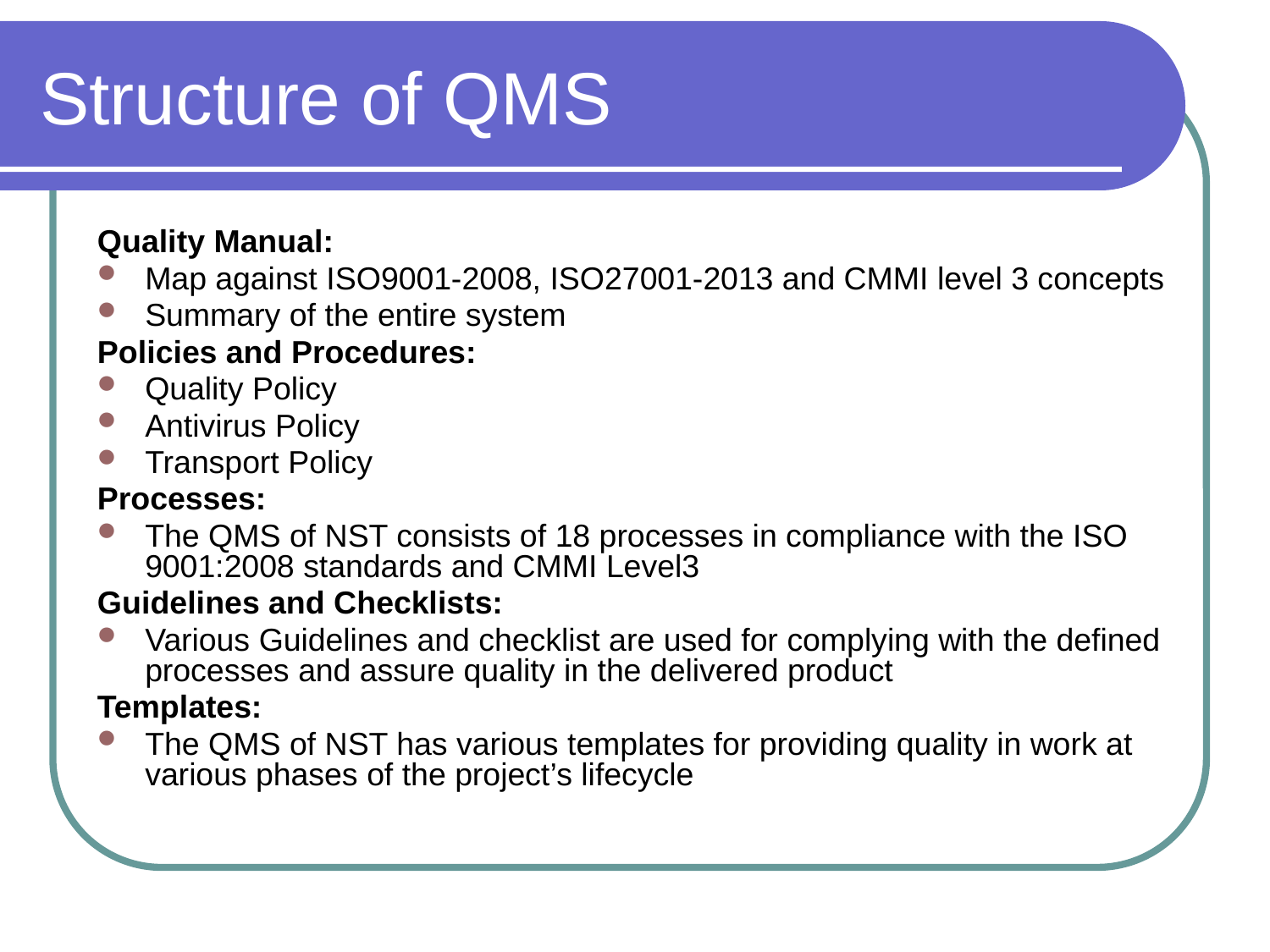

# Structure of QMS
Quality Manual:
Map against ISO9001-2008, ISO27001-2013 and CMMI level 3 concepts
Summary of the entire system
Policies and Procedures:
Quality Policy
Antivirus Policy
Transport Policy
Processes:
The QMS of NST consists of 18 processes in compliance with the ISO 9001:2008 standards and CMMI Level3
Guidelines and Checklists:
Various Guidelines and checklist are used for complying with the defined processes and assure quality in the delivered product
Templates:
The QMS of NST has various templates for providing quality in work at various phases of the project’s lifecycle